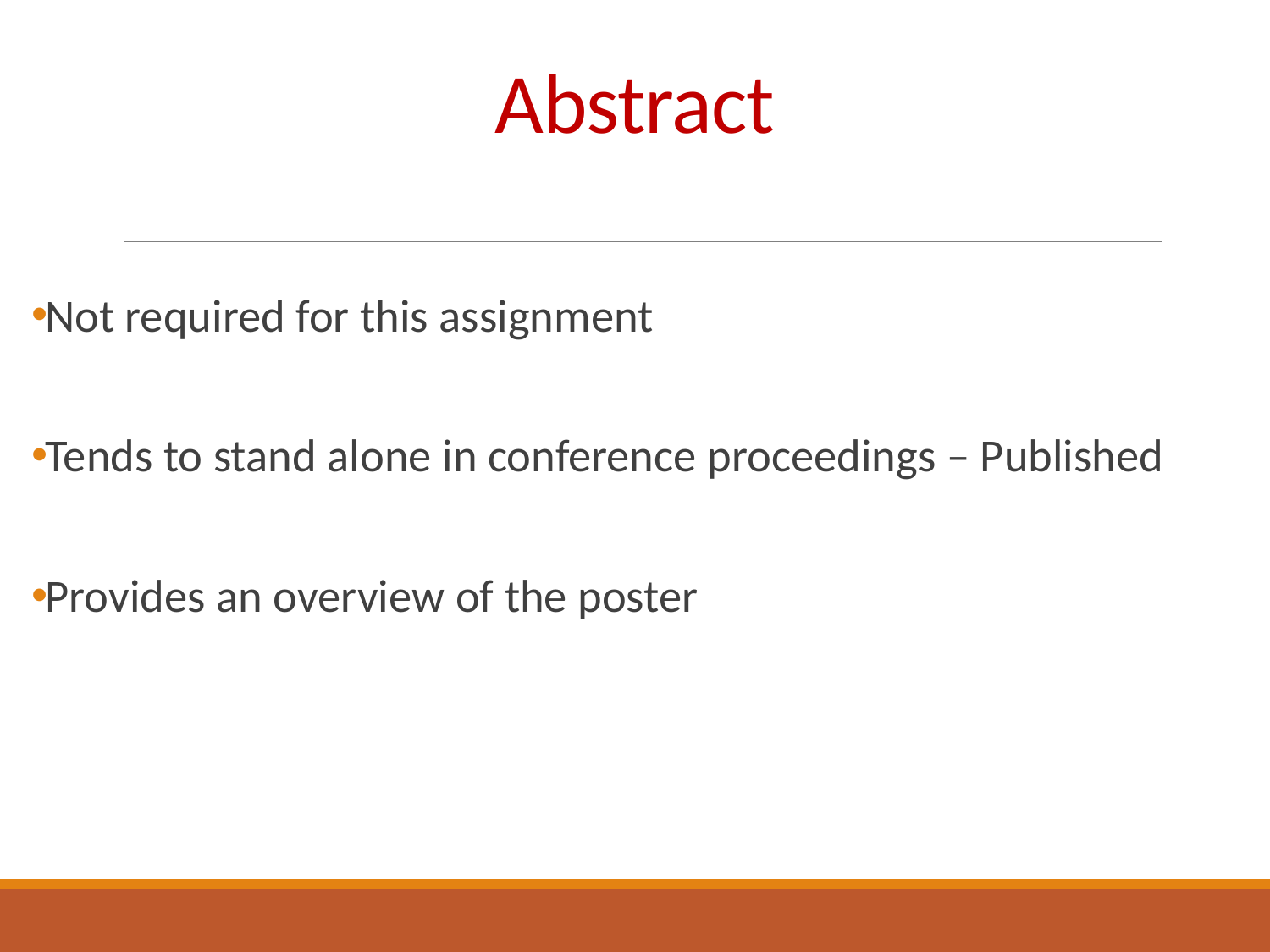

# Abstract
Not required for this assignment

Tends to stand alone in conference proceedings – Published

Provides an overview of the poster